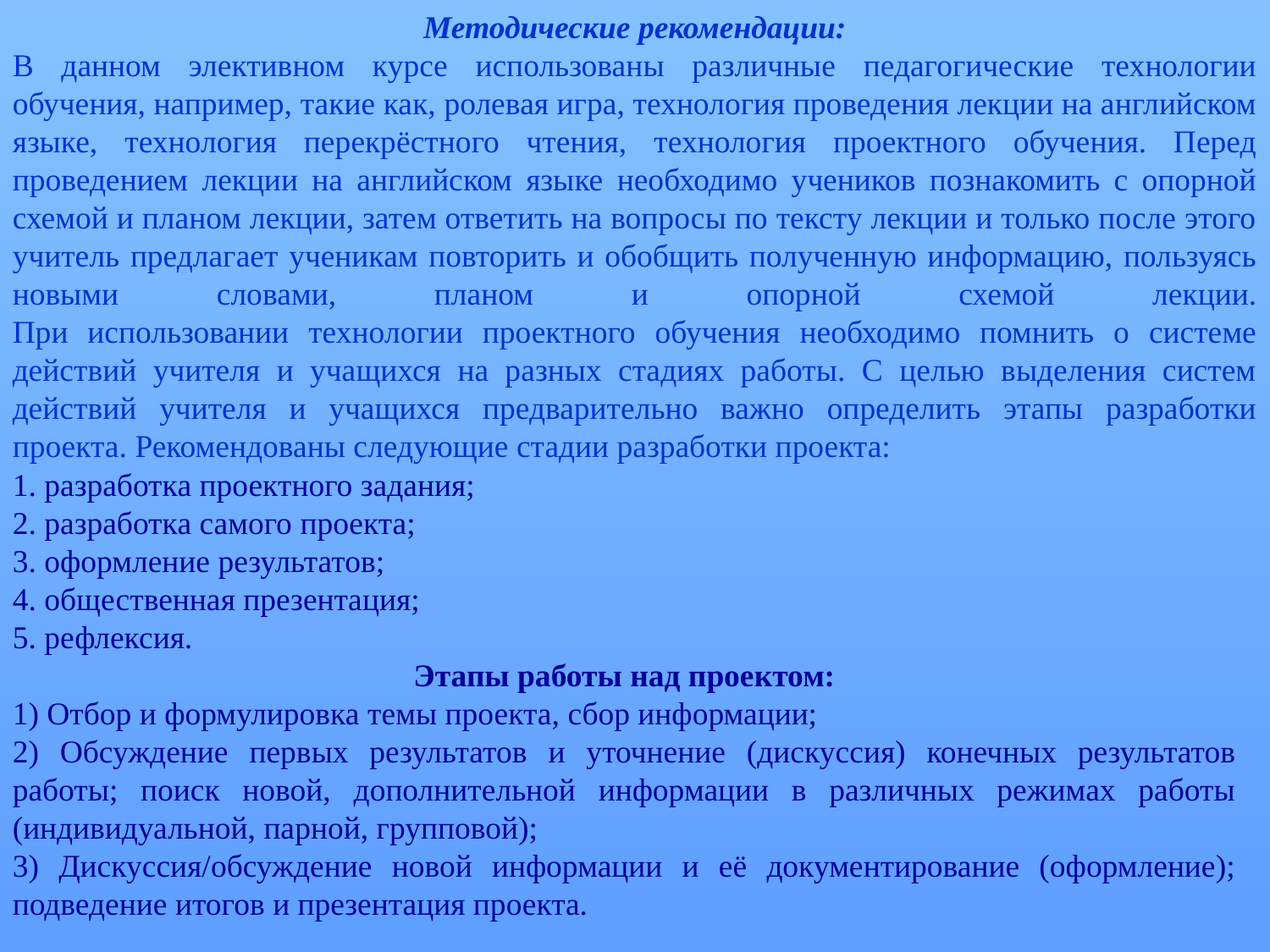

Методические рекомендации:
В данном элективном курсе использованы различные педагогические технологии обучения, например, такие как, ролевая игра, технология проведения лекции на английском языке, технология перекрёстного чтения, технология проектного обучения. Перед проведением лекции на английском языке необходимо учеников познакомить с опорной схемой и планом лекции, затем ответить на вопросы по тексту лекции и только после этого учитель предлагает ученикам повторить и обобщить полученную информацию, пользуясь новыми словами, планом и опорной схемой лекции.
При использовании технологии проектного обучения необходимо помнить о системе действий учителя и учащихся на разных стадиях работы. С целью выделения систем действий учителя и учащихся предварительно важно определить этапы разработки проекта. Рекомендованы следующие стадии разработки проекта:

1. разработка проектного задания;
2. разработка самого проекта;
3. оформление результатов;
4. общественная презентация;
5. рефлексия.
Этапы работы над проектом:
1) Отбор и формулировка темы проекта, сбор информации;
2) Обсуждение первых результатов и уточнение (дискуссия) конечных результатов работы; поиск новой, дополнительной информации в различных режимах работы (индивидуальной, парной, групповой);
3) Дискуссия/обсуждение новой информации и её документирование (оформление); подведение итогов и презентация проекта.